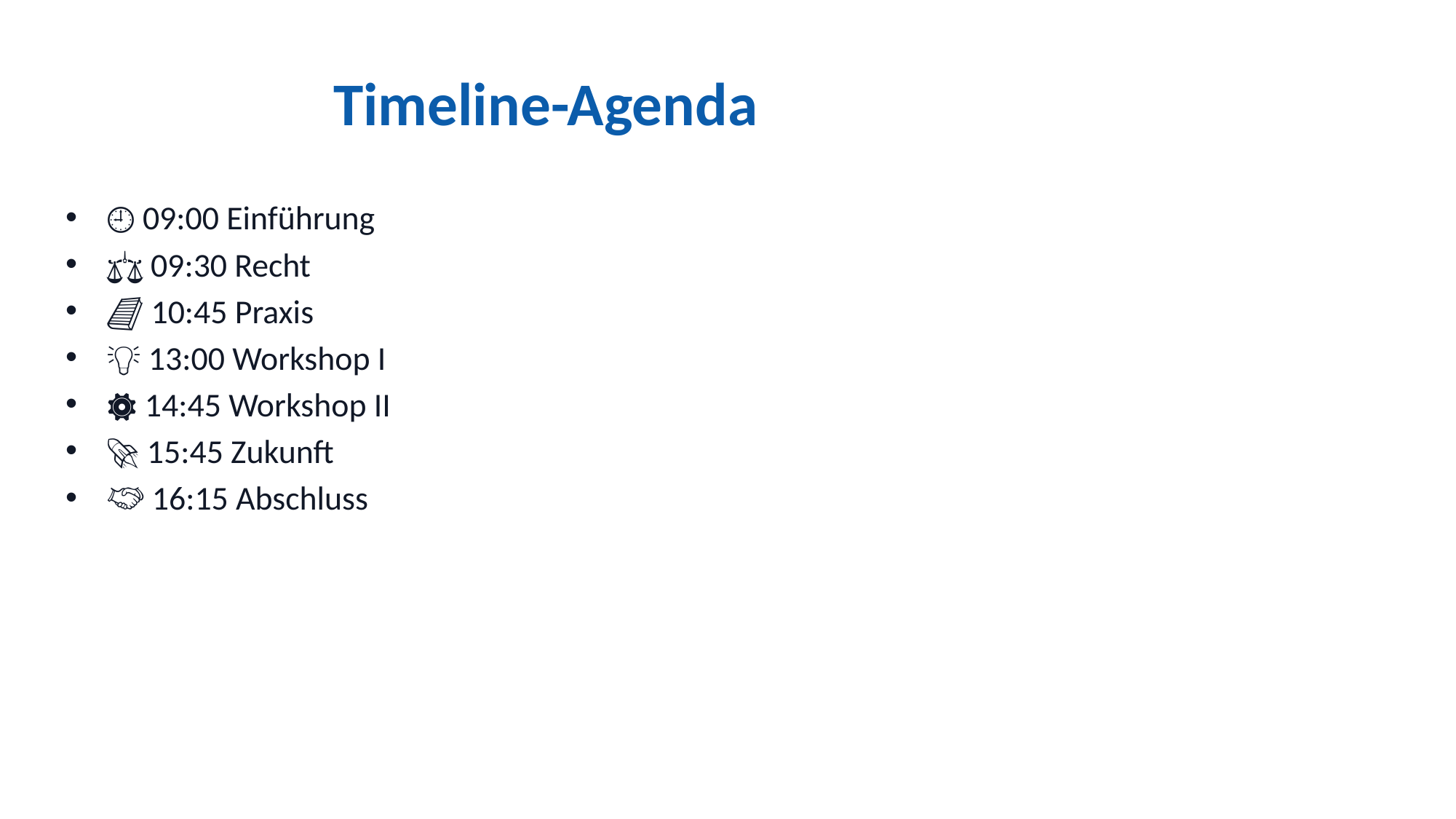

# Timeline-Agenda
🕘 09:00 Einführung
⚖️ 09:30 Recht
📘 10:45 Praxis
💡 13:00 Workshop I
⚙️ 14:45 Workshop II
🚀 15:45 Zukunft
🤝 16:15 Abschluss